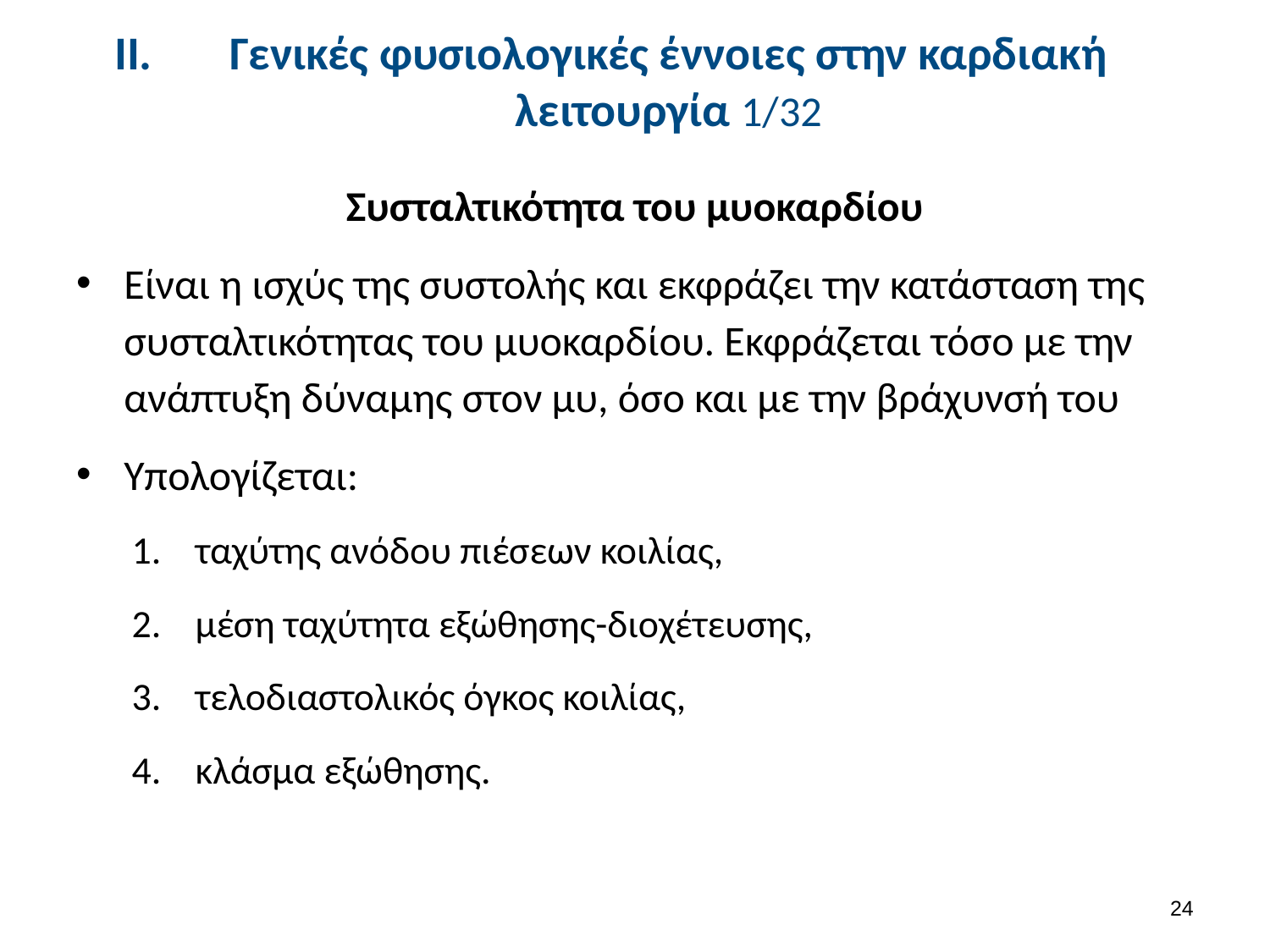

# Γενικές φυσιολογικές έννοιες στην καρδιακή λειτουργία 1/32
Συσταλτικότητα του μυοκαρδίου
Είναι η ισχύς της συστολής και εκφράζει την κατάσταση της συσταλτικότητας του μυοκαρδίου. Εκφράζεται τόσο με την ανάπτυξη δύναμης στον μυ, όσο και με την βράχυνσή του
Υπολογίζεται:
ταχύτης ανόδου πιέσεων κοιλίας,
μέση ταχύτητα εξώθησης-διοχέτευσης,
τελοδιαστολικός όγκος κοιλίας,
κλάσμα εξώθησης.

24